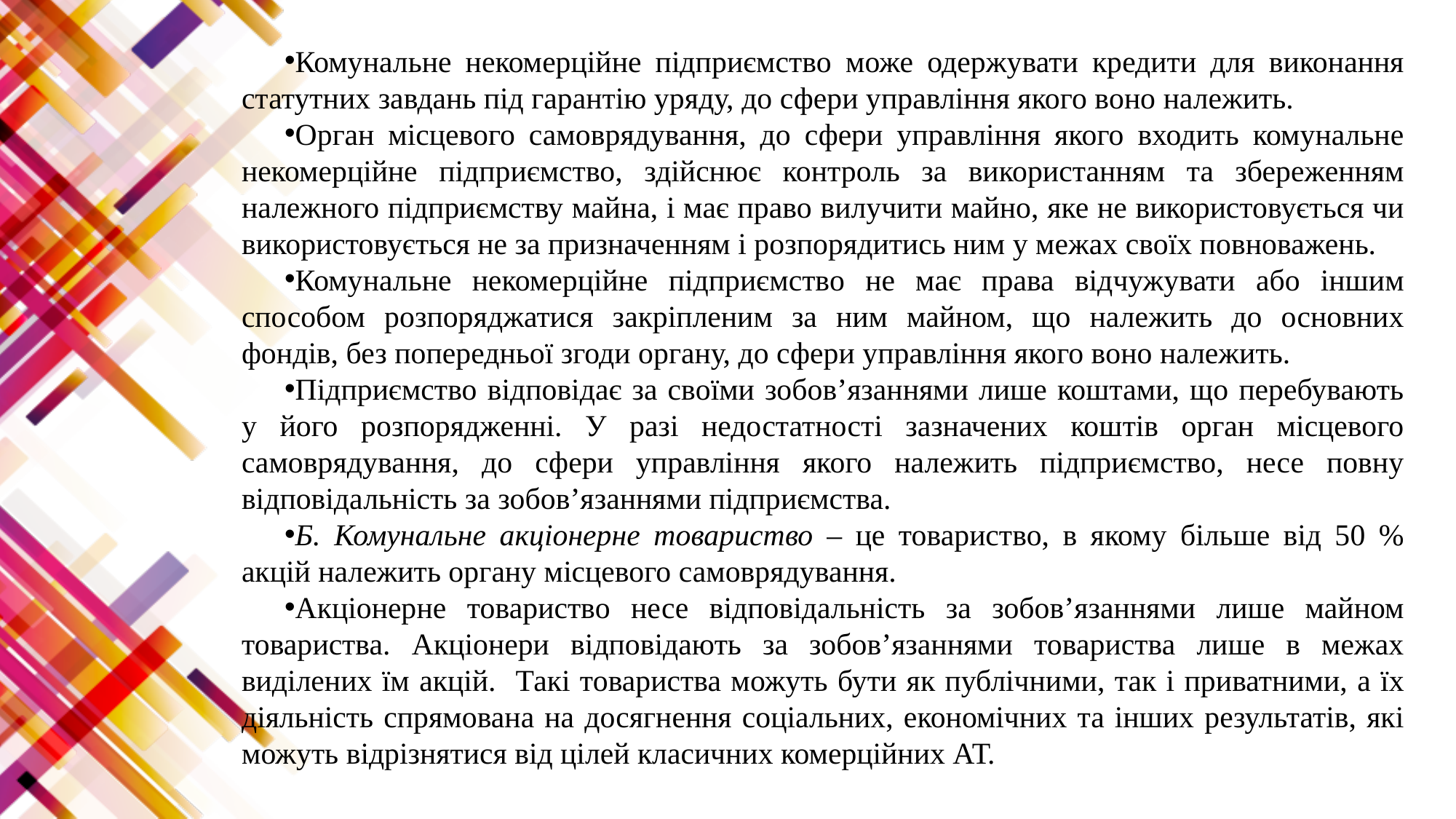

Комунальне некомерційне підприємство може одержувати кредити для виконання статутних завдань під гарантію уряду, до сфери управління якого воно належить.
Орган місцевого самоврядування, до сфери управління якого входить комунальне некомерційне підприємство, здійснює контроль за використанням та збереженням належного підприємству майна, і має право вилучити майно, яке не використовується чи використовується не за призначенням і розпорядитись ним у межах своїх повноважень.
Комунальне некомерційне підприємство не має права відчужувати або іншим способом розпоряджатися закріпленим за ним майном, що належить до основних фондів, без попередньої згоди органу, до сфери управління якого воно належить.
Підприємство відповідає за своїми зобов’язаннями лише коштами, що перебувають у його розпорядженні. У разі недостатності зазначених коштів орган місцевого самоврядування, до сфери управління якого належить підприємство, несе повну відповідальність за зобов’язаннями підприємства.
Б. Комунальне акціонерне товариство – це товариство, в якому більше від 50 % акцій належить органу місцевого самоврядування.
Акціонерне товариство несе відповідальність за зобов’язаннями лише майном товариства. Акціонери відповідають за зобов’язаннями товариства лише в межах виділених їм акцій.  Такі товариства можуть бути як публічними, так і приватними, а їх діяльність спрямована на досягнення соціальних, економічних та інших результатів, які можуть відрізнятися від цілей класичних комерційних АТ.